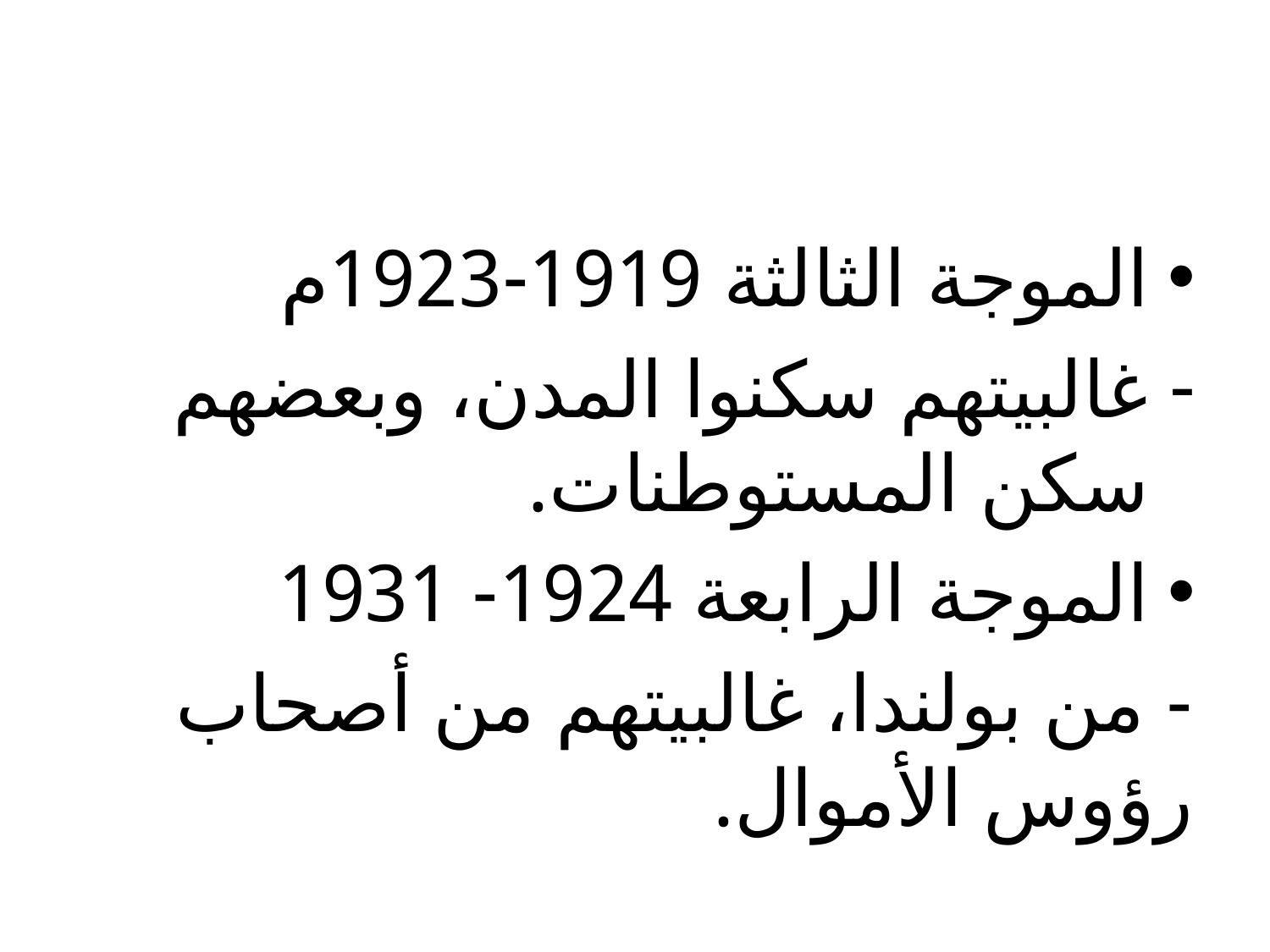

#
الموجة الثالثة 1919-1923م
غالبيتهم سكنوا المدن، وبعضهم سكن المستوطنات.
الموجة الرابعة 1924- 1931
- من بولندا، غالبيتهم من أصحاب رؤوس الأموال.